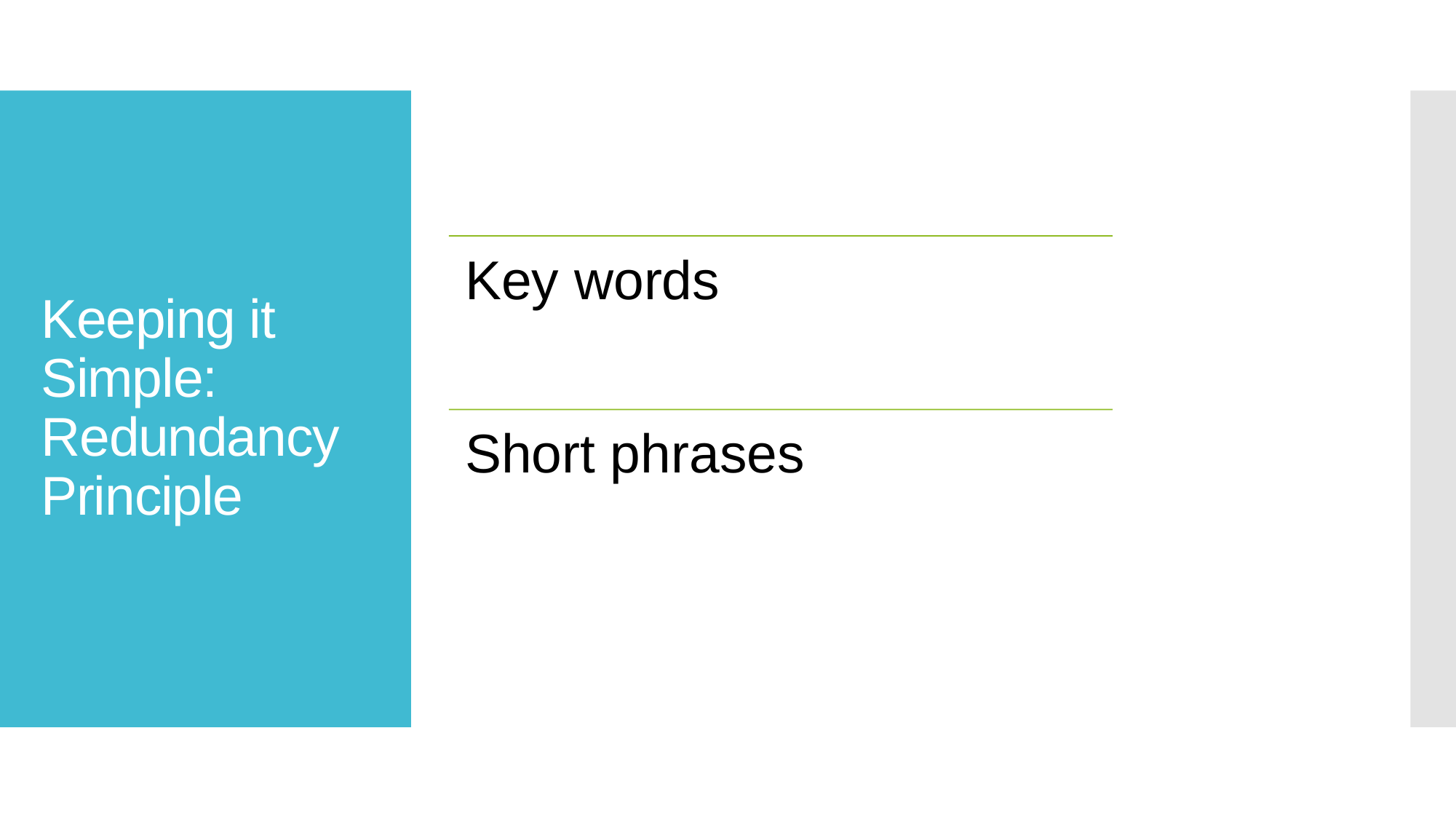

# Keeping it Simple: Redundancy Principle
Key words
Short phrases